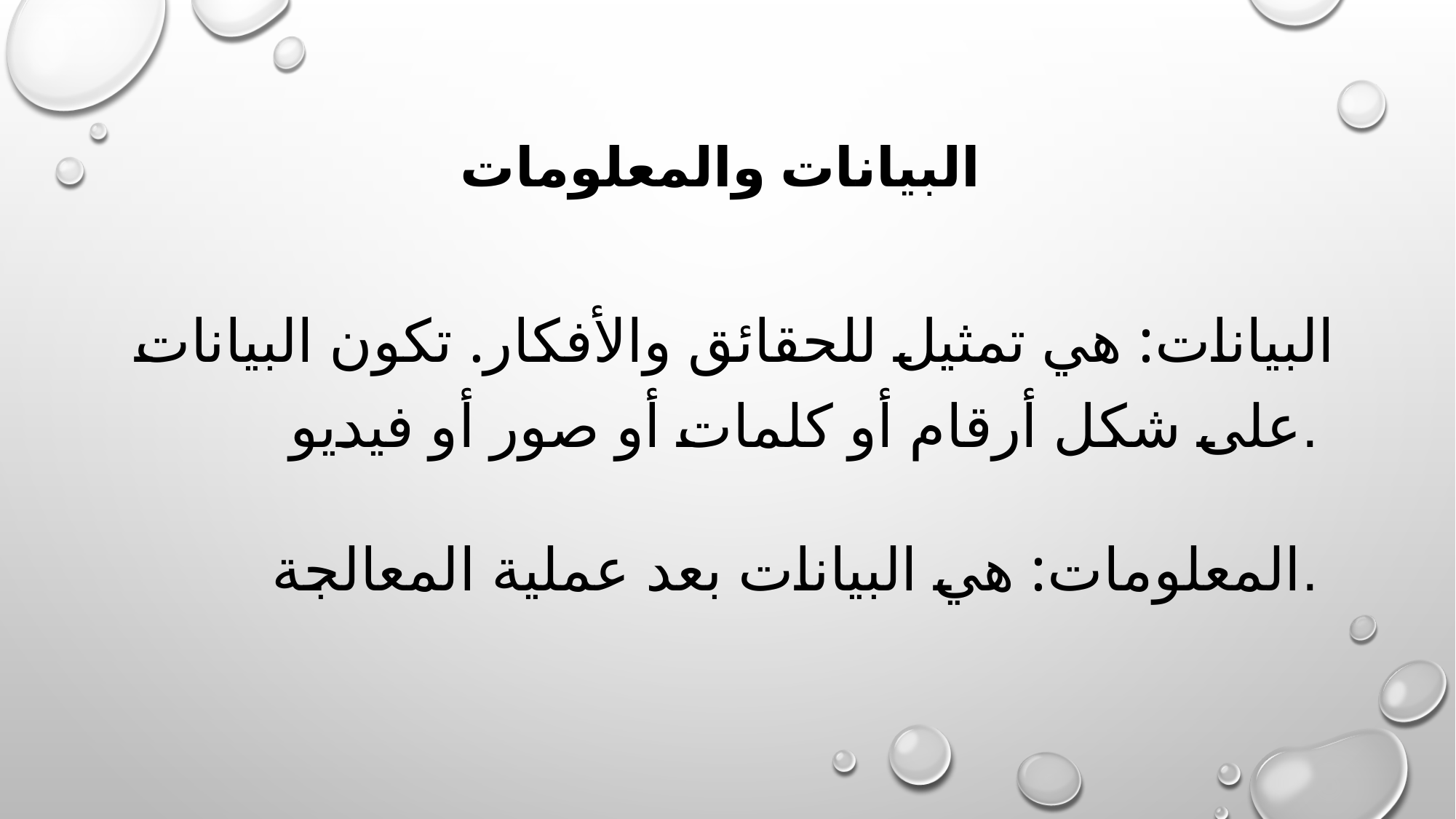

# البيانات والمعلومات
البيانات: هي تمثيل للحقائق والأفكار. تكون البيانات على شكل أرقام أو كلمات أو صور أو فيديو.

المعلومات: هي البيانات بعد عملية المعالجة.